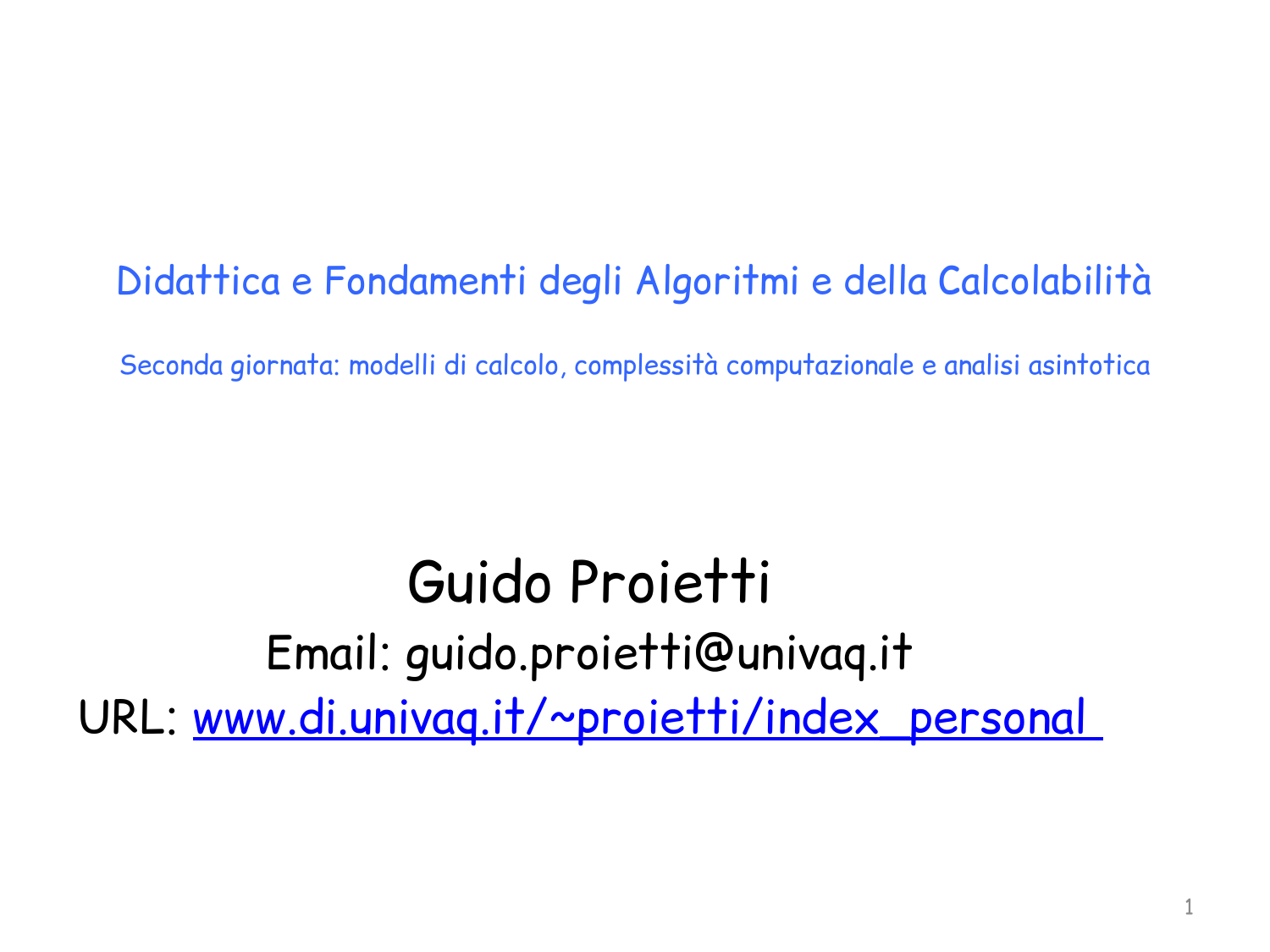

# Didattica e Fondamenti degli Algoritmi e della Calcolabilità Seconda giornata: modelli di calcolo, complessità computazionale e analisi asintotica
Guido Proietti
Email: guido.proietti@univaq.it
URL: www.di.univaq.it/~proietti/index_personal
1